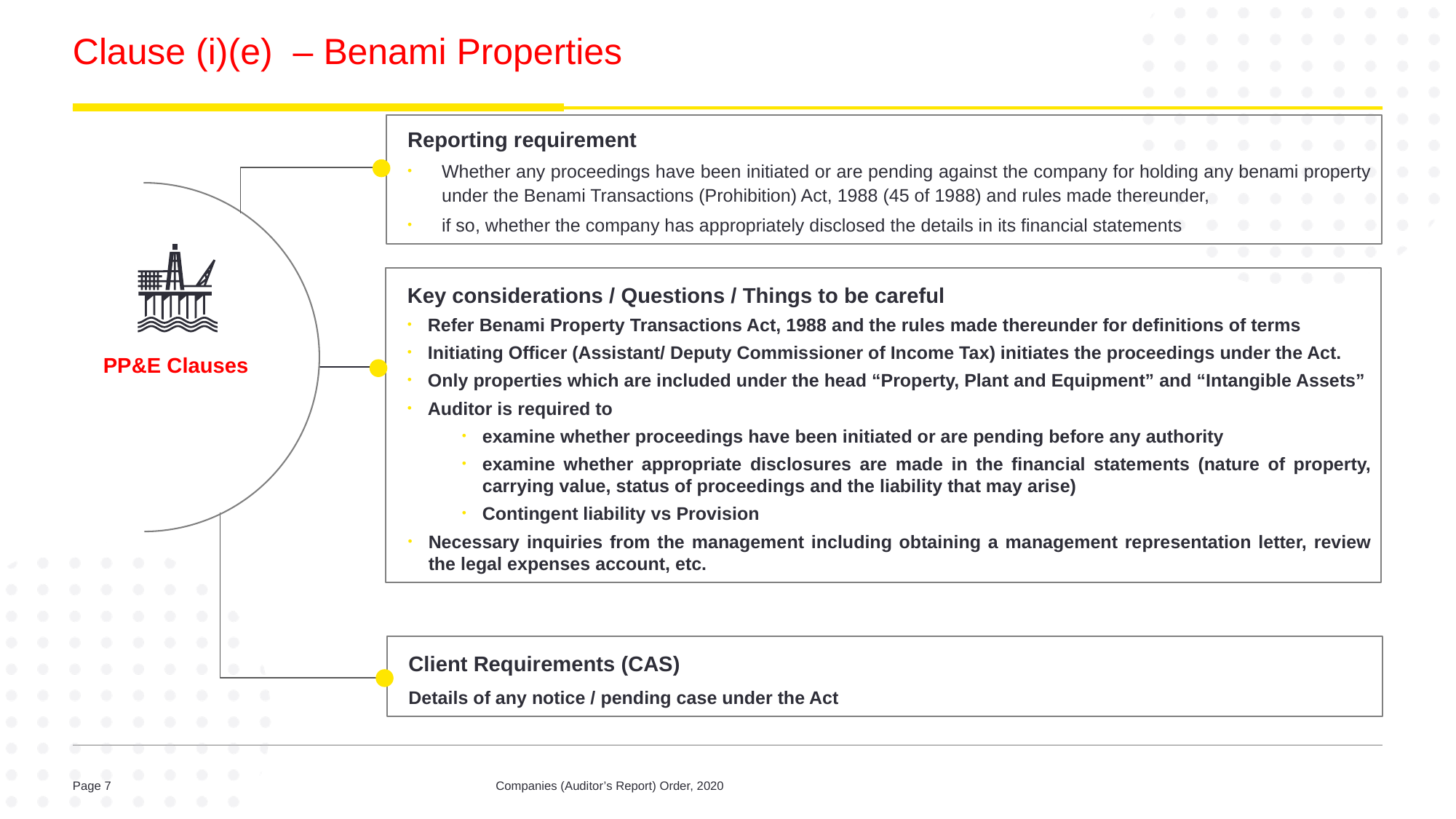

# Clause (i)(e)  – Benami Properties
Reporting requirement
Whether any proceedings have been initiated or are pending against the company for holding any benami property under the Benami Transactions (Prohibition) Act, 1988 (45 of 1988) and rules made thereunder,
if so, whether the company has appropriately disclosed the details in its financial statements

Key considerations / Questions / Things to be careful
Refer Benami Property Transactions Act, 1988 and the rules made thereunder for definitions of terms
Initiating Officer (Assistant/ Deputy Commissioner of Income Tax) initiates the proceedings under the Act.
Only properties which are included under the head “Property, Plant and Equipment” and “Intangible Assets”
Auditor is required to
examine whether proceedings have been initiated or are pending before any authority
examine whether appropriate disclosures are made in the financial statements (nature of property, carrying value, status of proceedings and the liability that may arise)
Contingent liability vs Provision
Necessary inquiries from the management including obtaining a management representation letter, review the legal expenses account, etc.
PP&E Clauses

Client Requirements (CAS)
Details of any notice / pending case under the Act